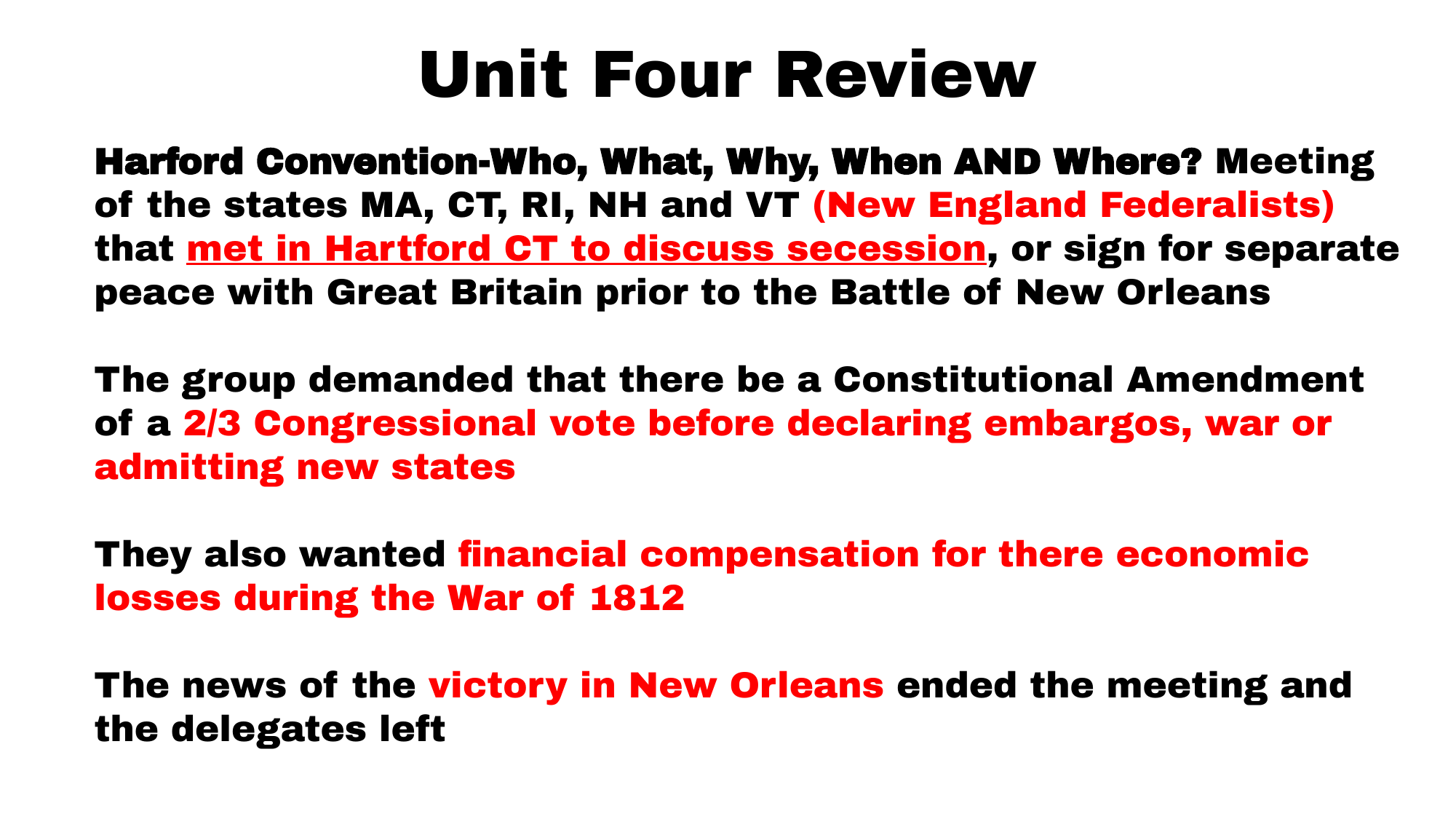

# Unit Four Review
Harford Convention-Who, What, Why, When AND Where? Meeting of the states MA, CT, RI, NH and VT (New England Federalists)
that met in Hartford CT to discuss secession, or sign for separate peace with Great Britain prior to the Battle of New Orleans
The group demanded that there be a Constitutional Amendment of a 2/3 Congressional vote before declaring embargos, war or admitting new states
They also wanted financial compensation for there economic losses during the War of 1812
The news of the victory in New Orleans ended the meeting and the delegates left